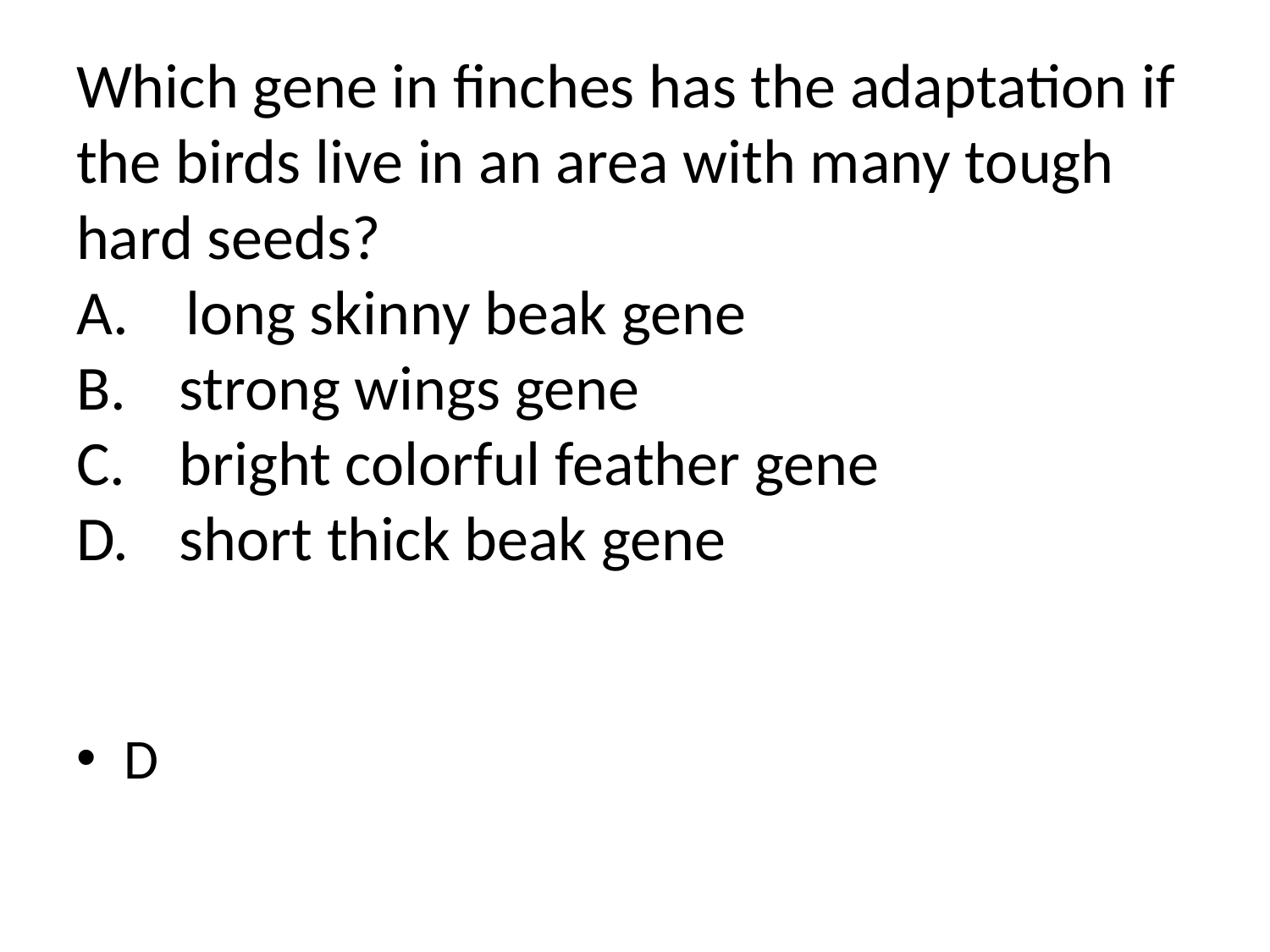

# Which gene in finches has the adaptation if the birds live in an area with many tough hard seeds? A.    long skinny beak gene B.	strong wings gene C.	bright colorful feather gene D.	short thick beak gene
D